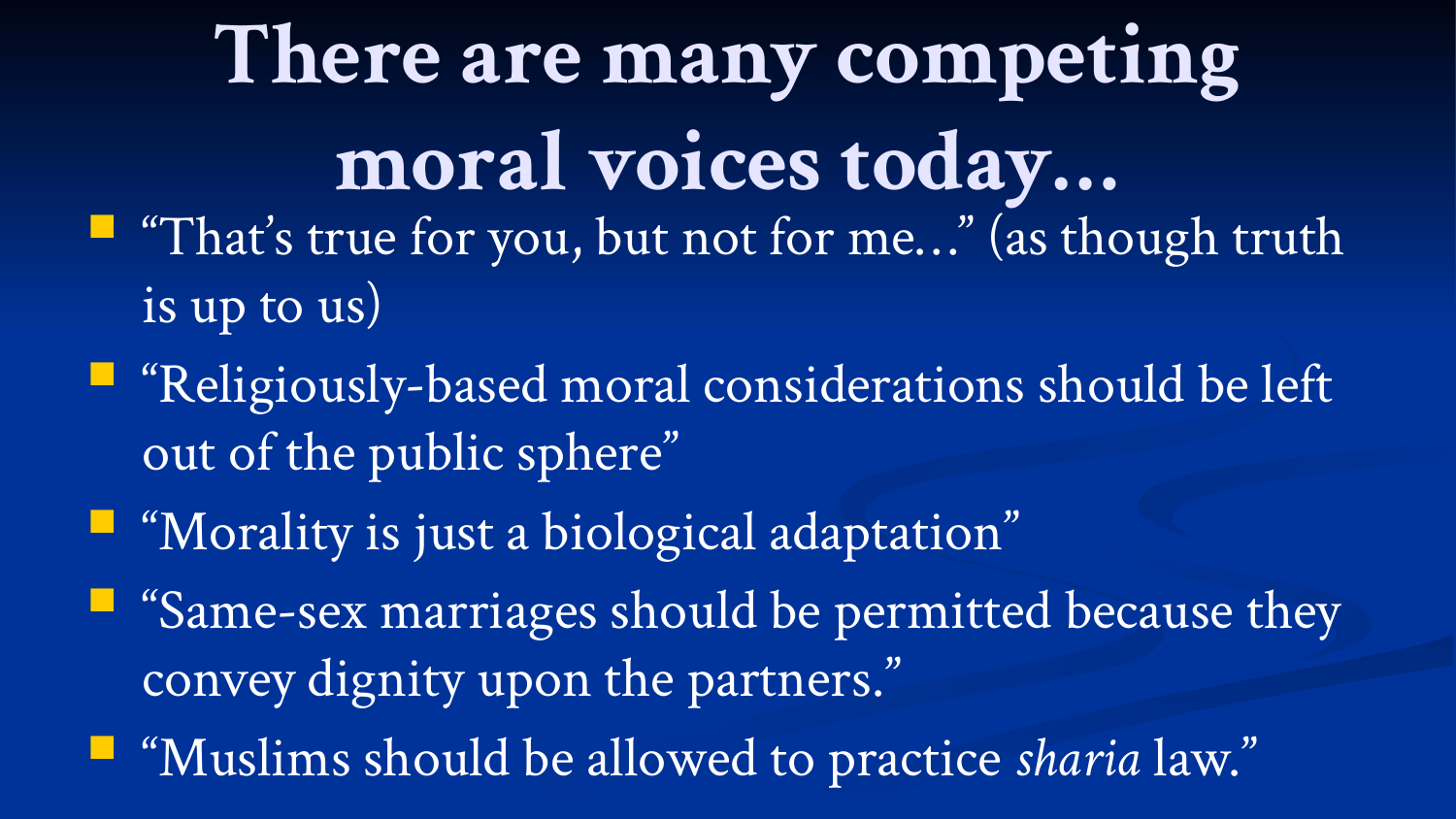

# There are many competing moral voices today…
“That’s true for you, but not for me…” (as though truth is up to us)
“Religiously-based moral considerations should be left out of the public sphere”
“Morality is just a biological adaptation”
“Same-sex marriages should be permitted because they convey dignity upon the partners.”
“Muslims should be allowed to practice sharia law.”